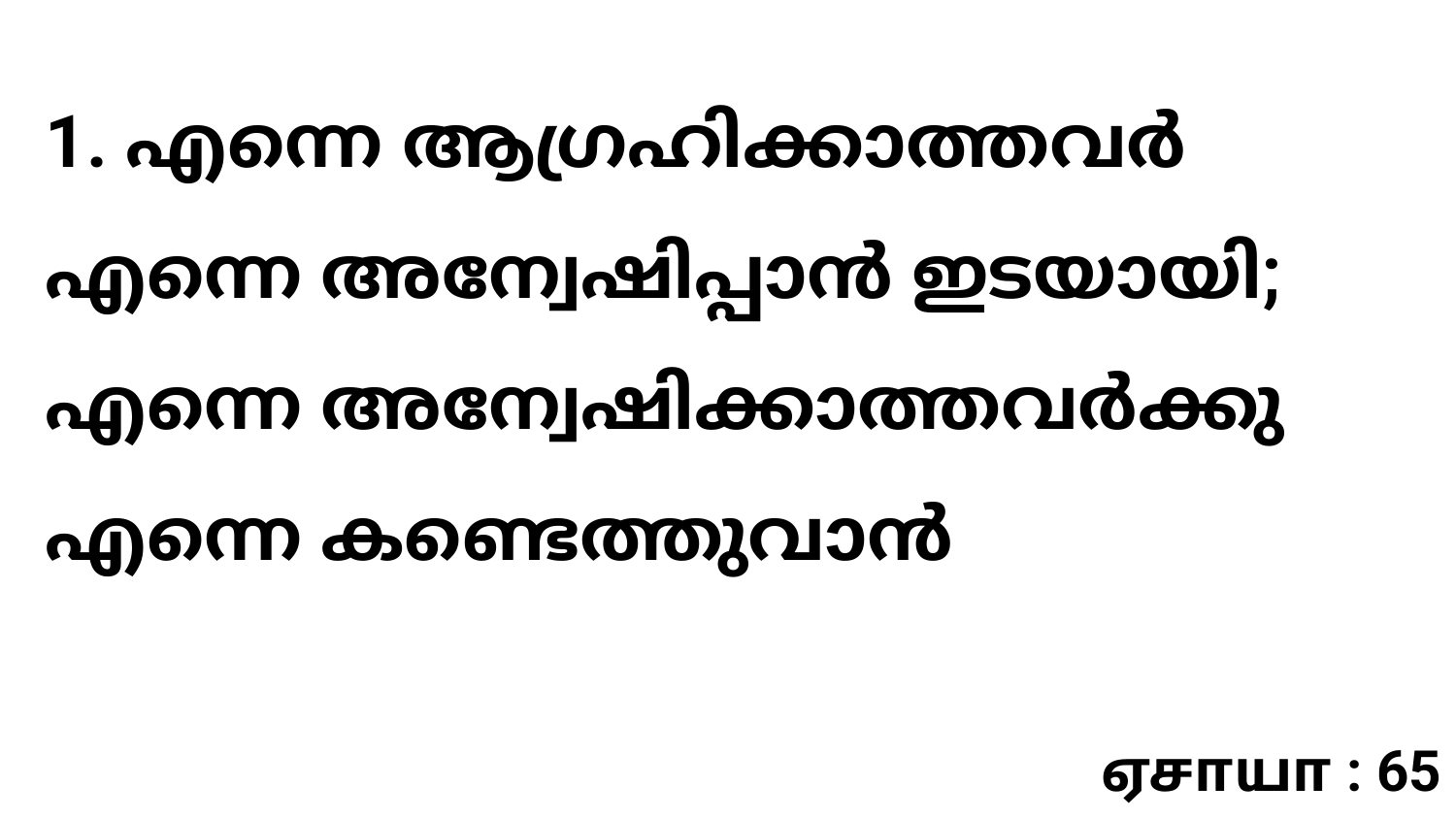

1. എന്നെ ആഗ്രഹിക്കാത്തവർ‍ എന്നെ അന്വേഷിപ്പാൻ ഇടയായി; എന്നെ അന്വേഷിക്കാത്തവർ‍ക്കു എന്നെ കണ്ടെത്തുവാൻ
ஏசாயா : 65